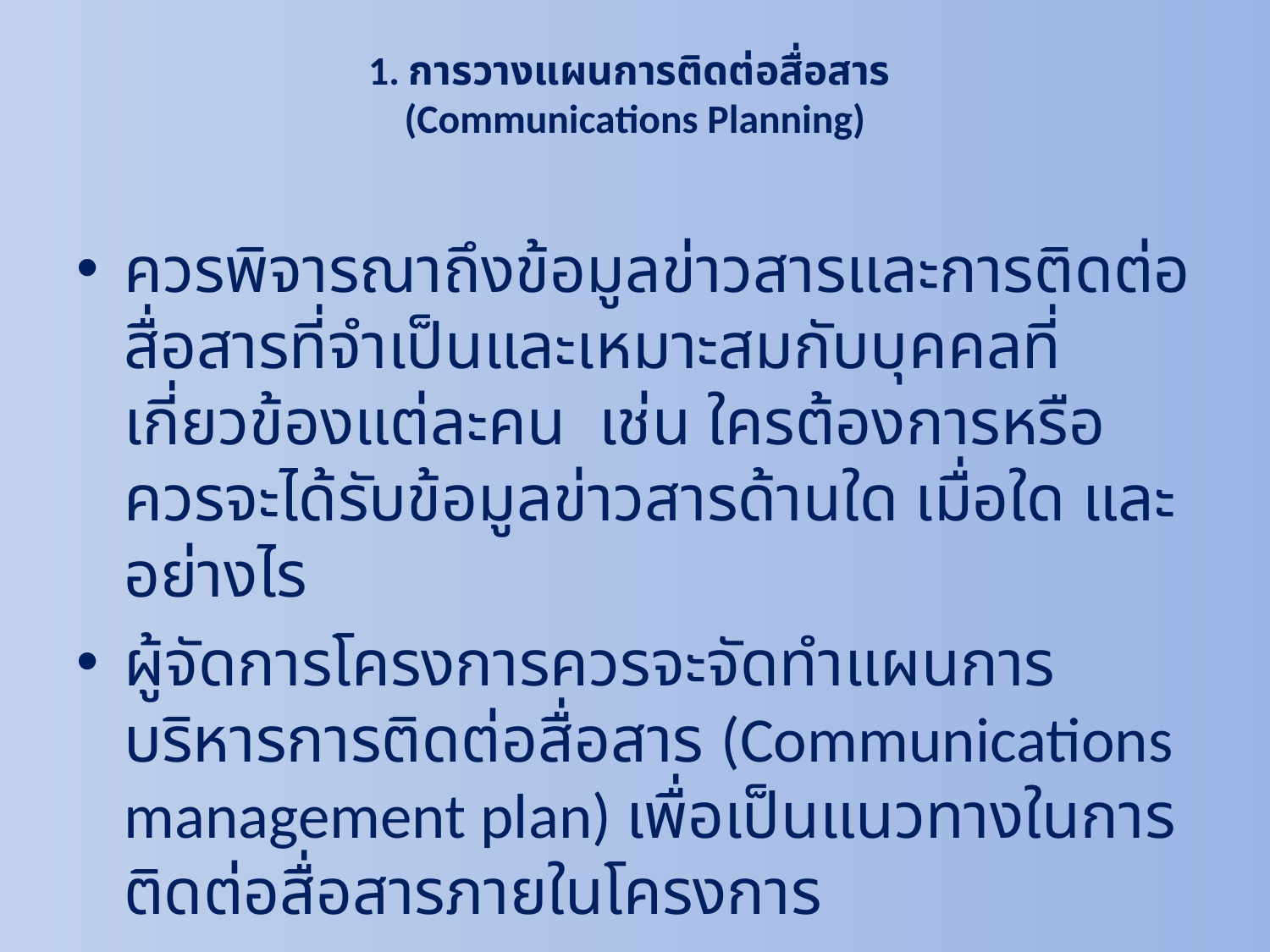

# 1. การวางแผนการติดต่อสื่อสาร (Communications Planning)
ควรพิจารณาถึงข้อมูลข่าวสารและการติดต่อสื่อสารที่จำเป็นและเหมาะสมกับบุคคลที่เกี่ยวข้องแต่ละคน  เช่น ใครต้องการหรือควรจะได้รับข้อมูลข่าวสารด้านใด เมื่อใด และอย่างไร
ผู้จัดการโครงการควรจะจัดทำแผนการบริหารการติดต่อสื่อสาร (Communications management plan) เพื่อเป็นแนวทางในการติดต่อสื่อสารภายในโครงการ